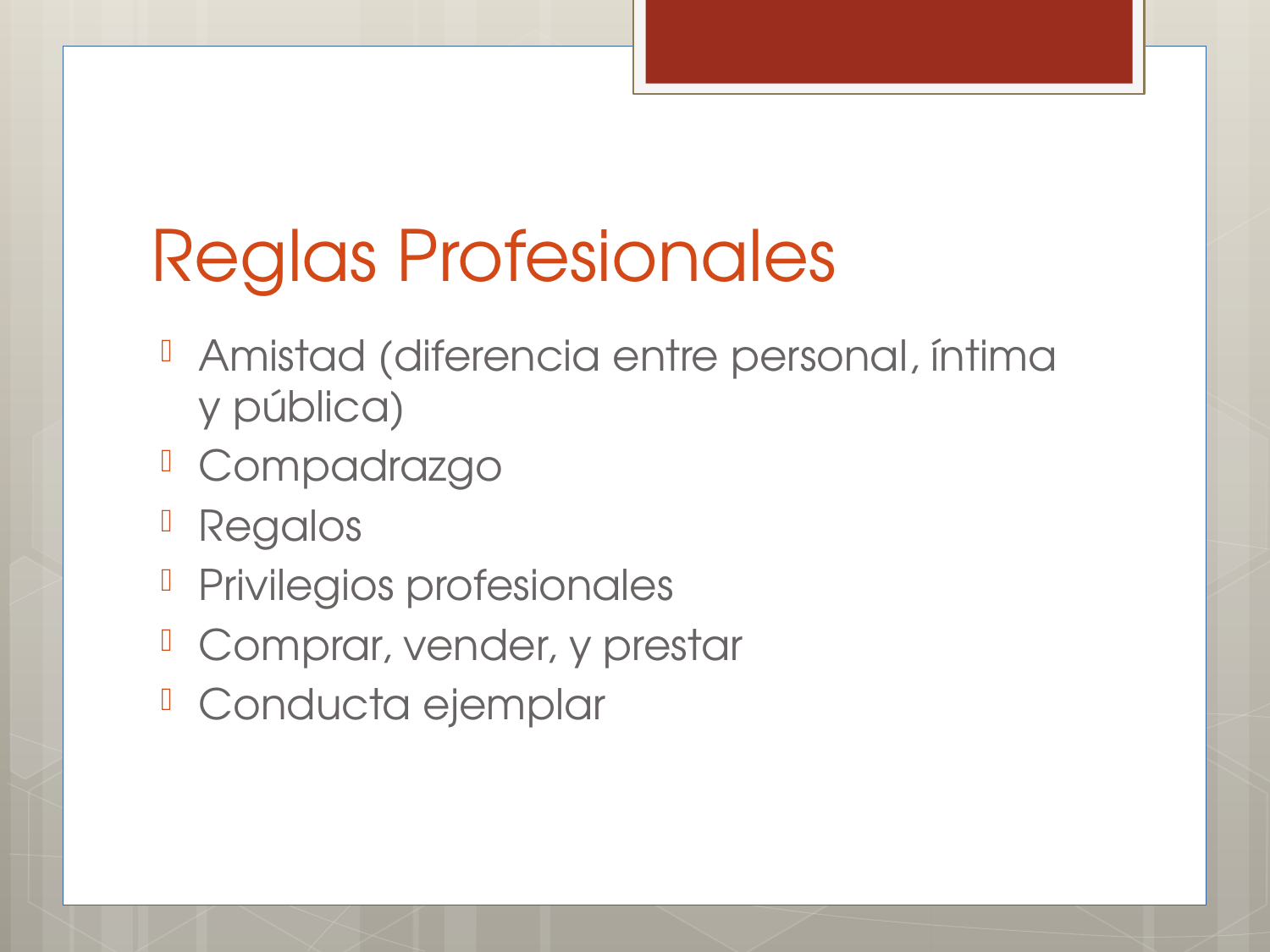

# Reglas Profesionales
Amistad (diferencia entre personal, íntima y pública)
Compadrazgo
Regalos
Privilegios profesionales
Comprar, vender, y prestar
Conducta ejemplar